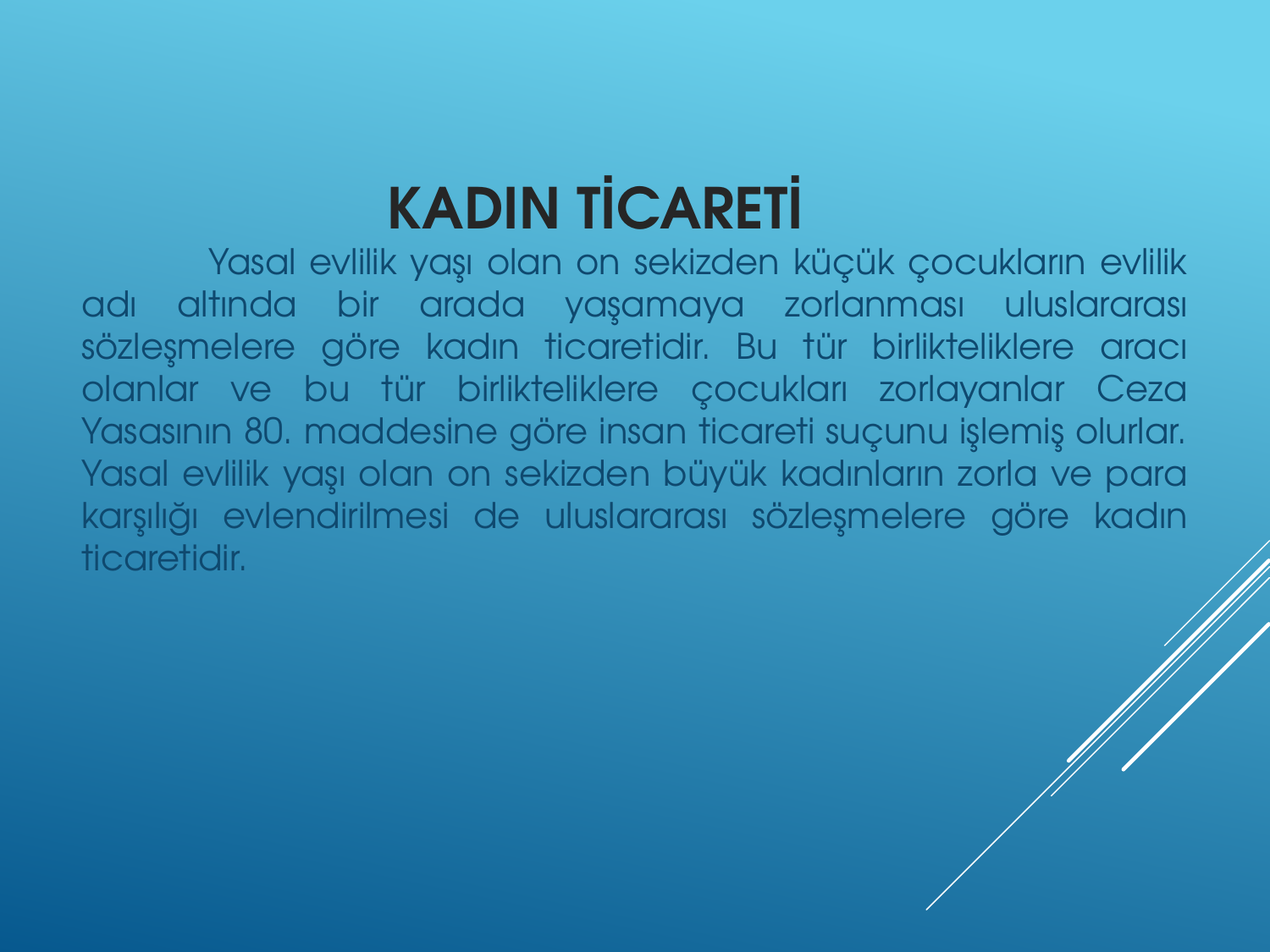

Yasal evlilik yaşı olan on sekizden küçük çocukların evlilik adı altında bir arada yaşamaya zorlanması uluslararası sözleşmelere göre kadın ticaretidir. Bu tür birlikteliklere aracı olanlar ve bu tür birlikteliklere çocukları zorlayanlar Ceza Yasasının 80. maddesine göre insan ticareti suçunu işlemiş olurlar. Yasal evlilik yaşı olan on sekizden büyük kadınların zorla ve para karşılığı evlendirilmesi de uluslararası sözleşmelere göre kadın ticaretidir.
# KADIN TİCARETİ